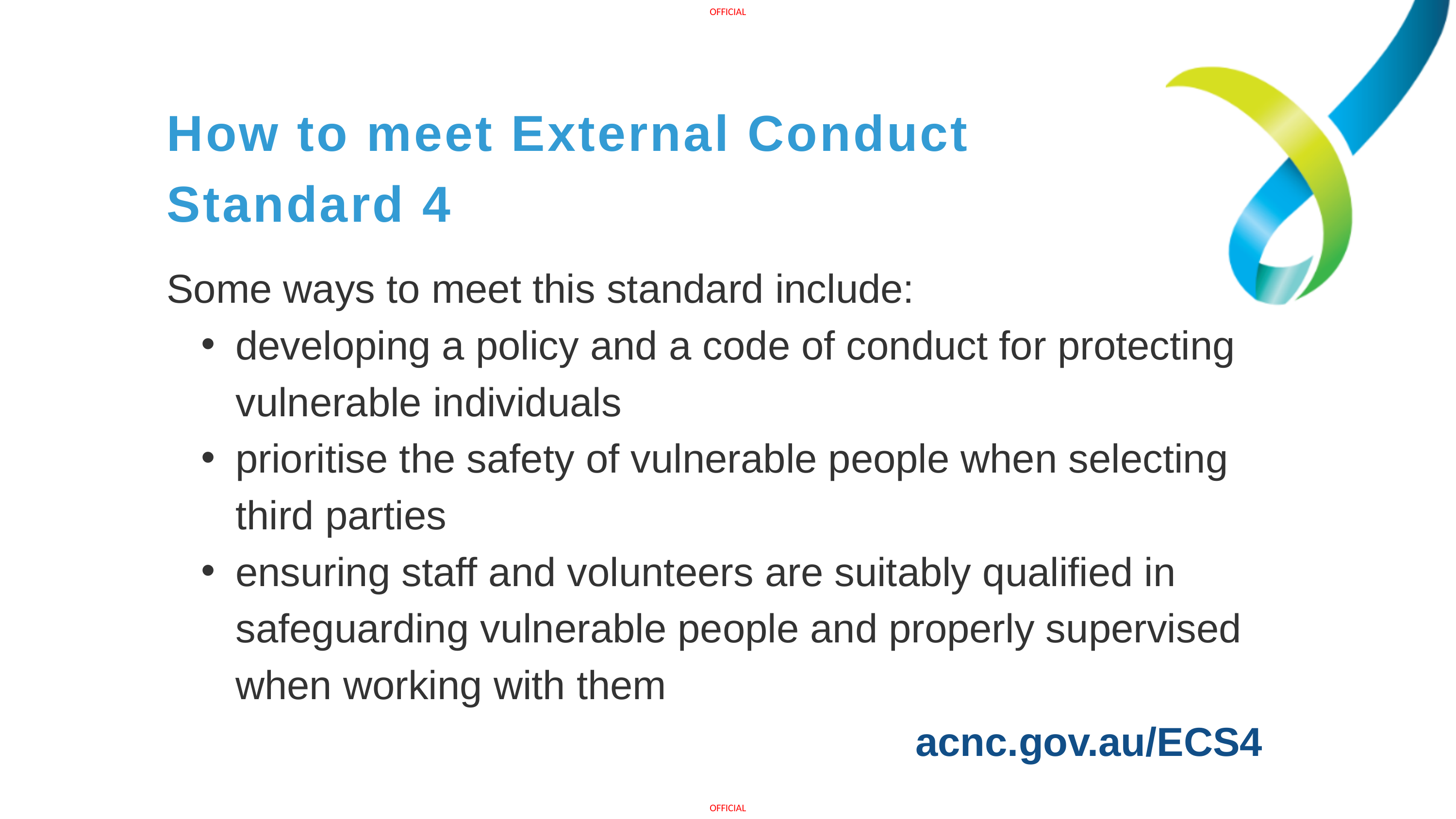

How to meet External Conduct Standard 4
Some ways to meet this standard include:
developing a policy and a code of conduct for protecting vulnerable individuals
prioritise the safety of vulnerable people when selecting third parties
ensuring staff and volunteers are suitably qualified in safeguarding vulnerable people and properly supervised when working with them
acnc.gov.au/ECS4